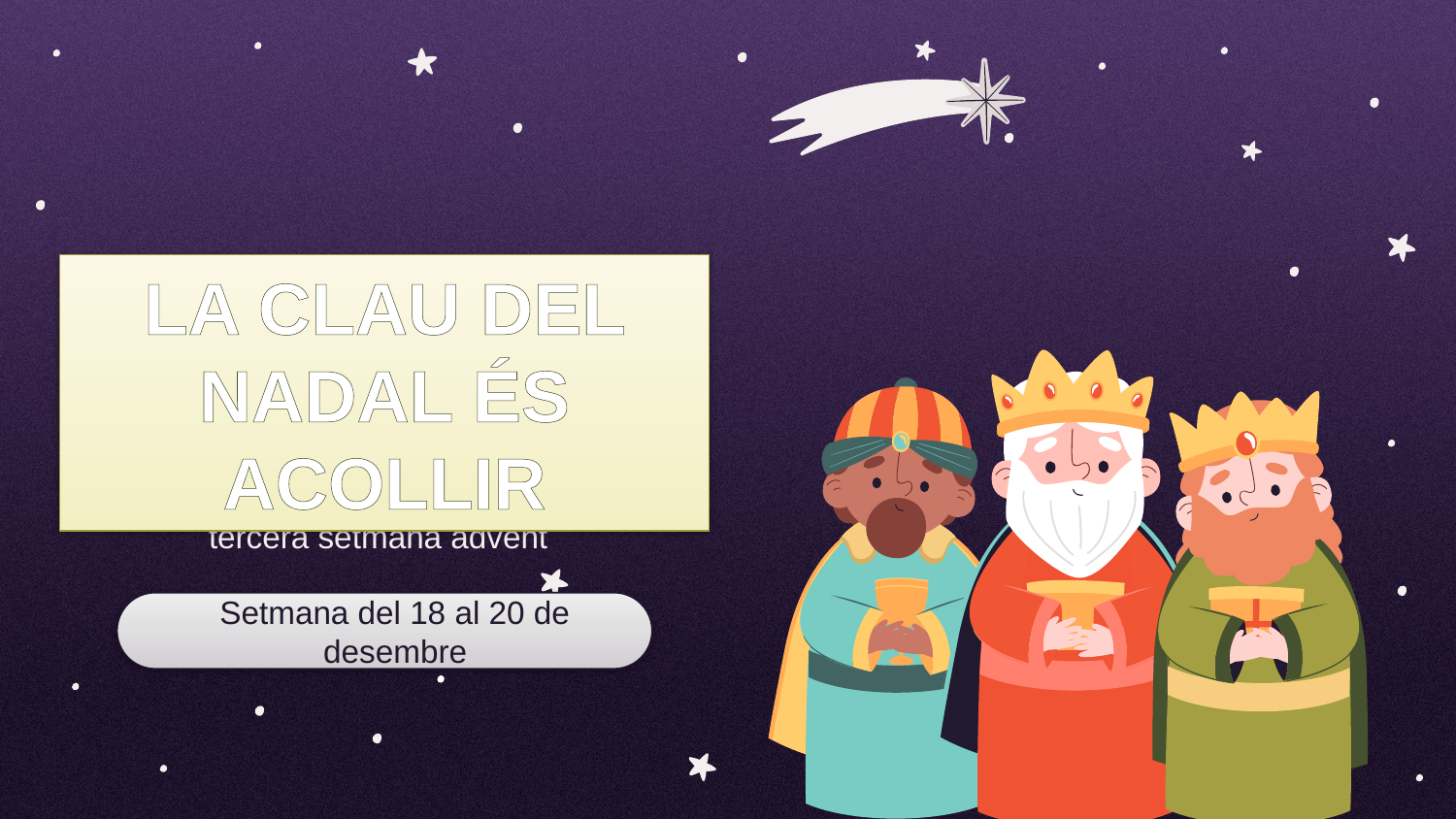

LA CLAU DEL NADAL ÉS ACOLLIR

# tercera setmana advent

Setmana del 18 al 20 de desembre